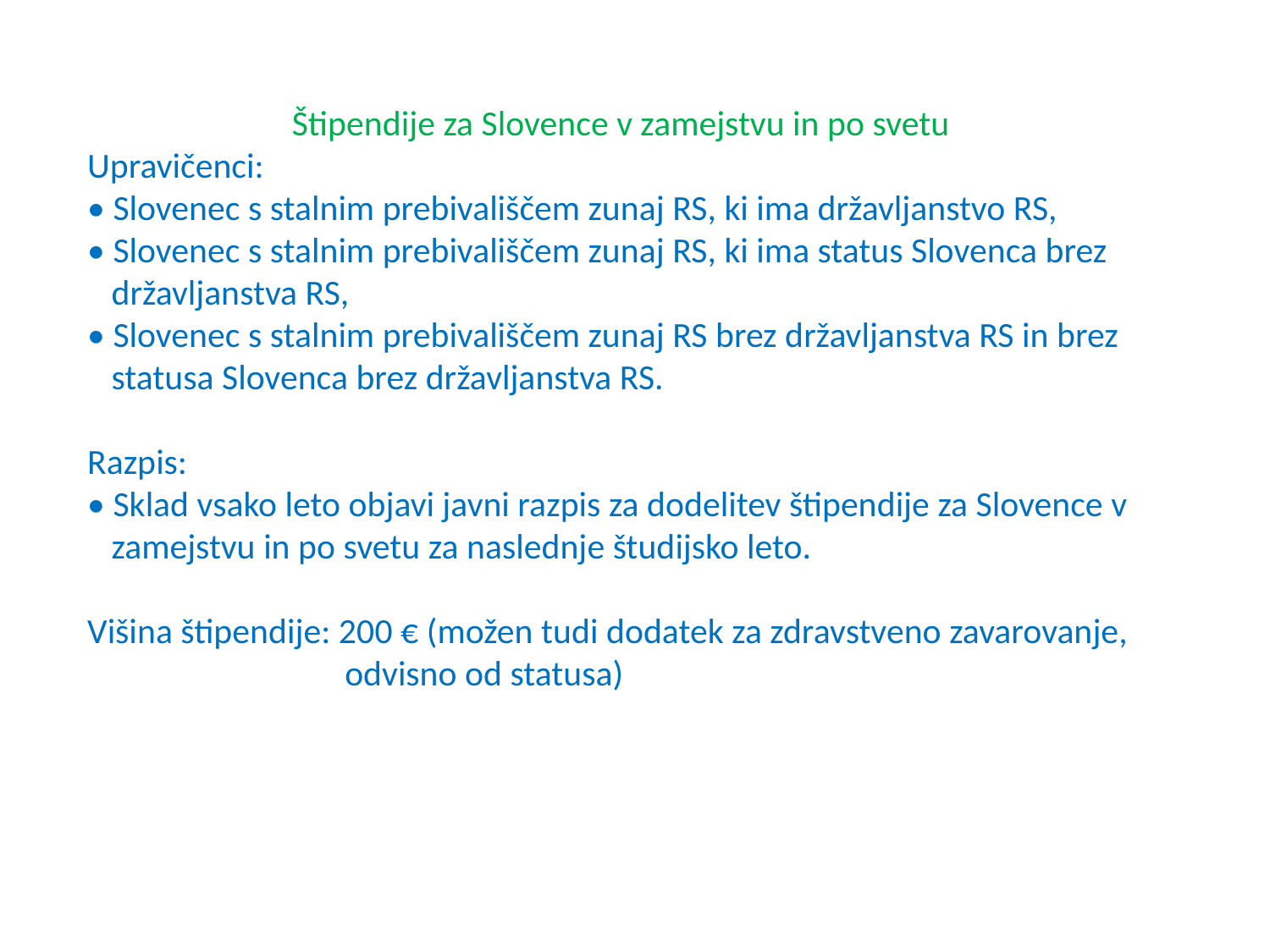

Štipendije za Slovence v zamejstvu in po svetu
Upravičenci:
• Slovenec s stalnim prebivališčem zunaj RS, ki ima državljanstvo RS,
• Slovenec s stalnim prebivališčem zunaj RS, ki ima status Slovenca brez
   državljanstva RS,
• Slovenec s stalnim prebivališčem zunaj RS brez državljanstva RS in brez
   statusa Slovenca brez državljanstva RS.

Razpis:
• Sklad vsako leto objavi javni razpis za dodelitev štipendije za Slovence v
   zamejstvu in po svetu za naslednje študijsko leto.

Višina štipendije: 200 € (možen tudi dodatek za zdravstveno zavarovanje,
                                odvisno od statusa)